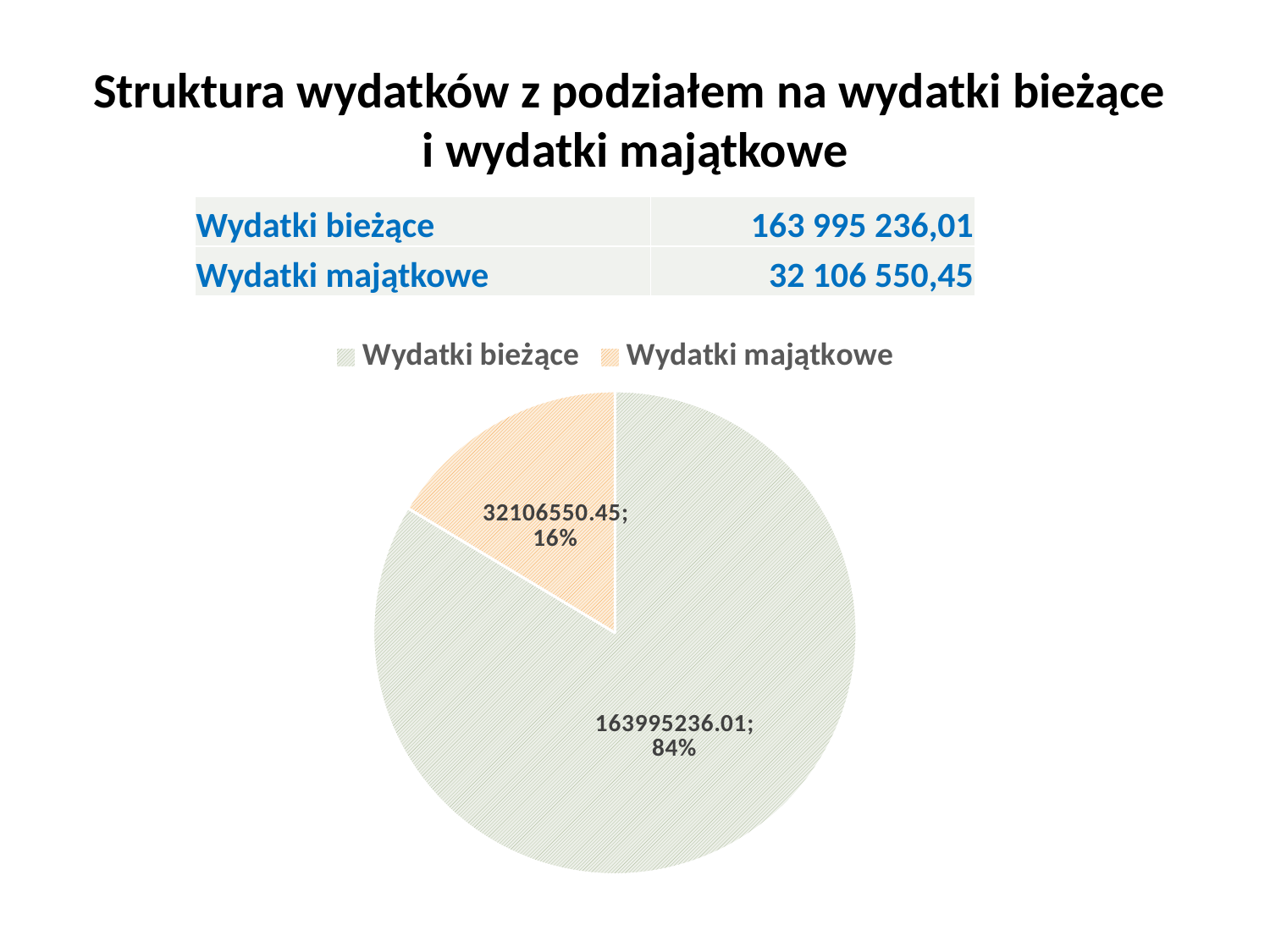

# Struktura wydatków z podziałem na wydatki bieżące i wydatki majątkowe
| Wydatki bieżące | 163 995 236,01 |
| --- | --- |
| Wydatki majątkowe | 32 106 550,45 |

### Chart

| Category |  |
|---|---|
| Wydatki bieżące | 163995236.01 |
| Wydatki majątkowe | 32106550.45 |